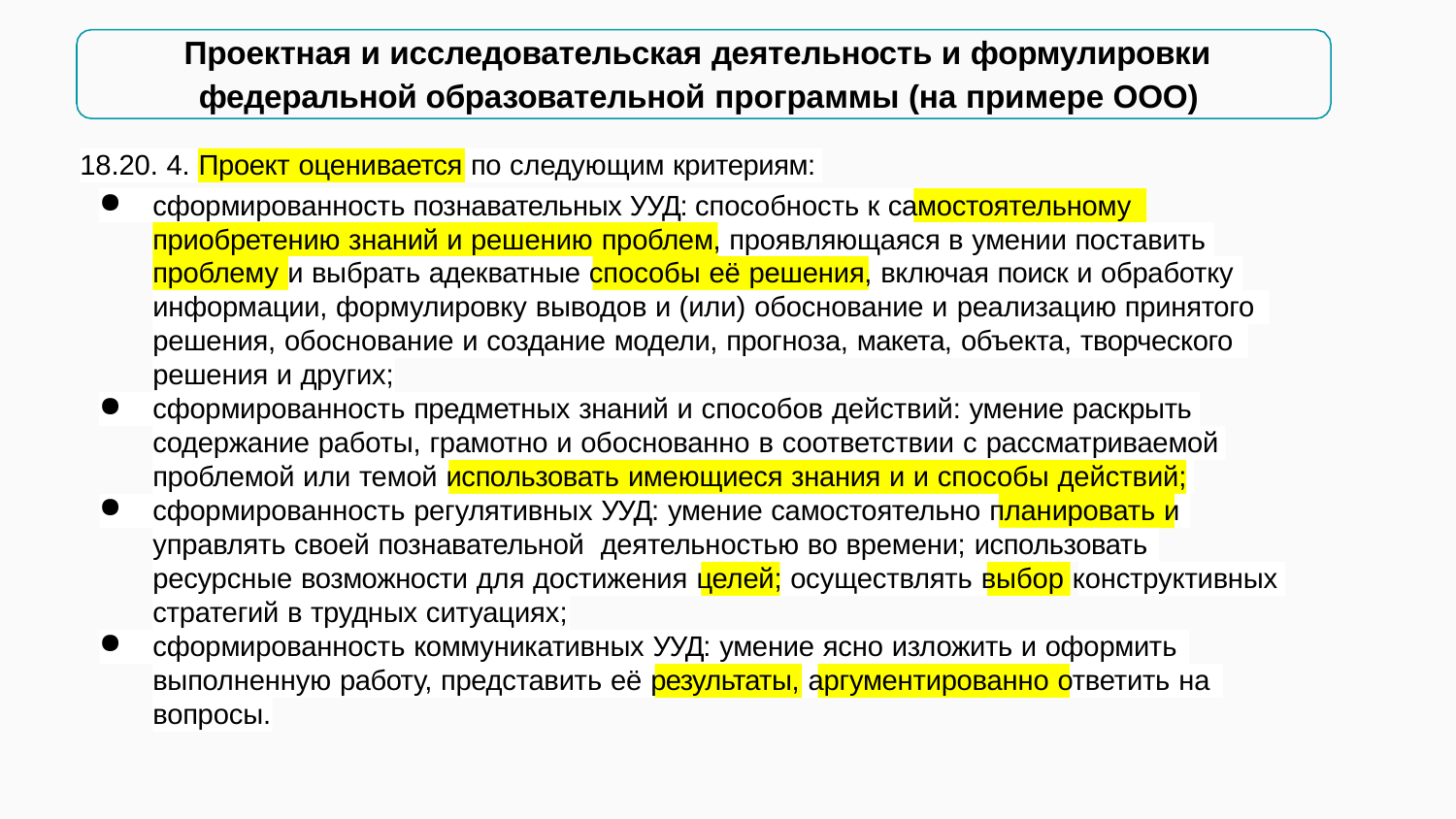

# Проектная и исследовательская деятельность и формулировки  федеральной образовательной программы (на примере ООО)

18.20. 4. Проект оценивается по следующим критериям:
сформированность познавательных УУД: способность к самостоятельному  приобретению знаний и решению проблем, проявляющаяся в умении поставить  проблему и выбрать адекватные способы её решения, включая поиск и обработку  информации, формулировку выводов и (или) обоснование и реализацию принятого  решения, обоснование и создание модели, прогноза, макета, объекта, творческого  решения и других;
сформированность предметных знаний и способов действий: умение раскрыть  содержание работы, грамотно и обоснованно в соответствии с рассматриваемой  проблемой или темой использовать имеющиеся знания и и способы действий;
сформированность регулятивных УУД: умение самостоятельно планировать и  управлять своей познавательной деятельностью во времени; использовать  ресурсные возможности для достижения целей; осуществлять выбор конструктивных  стратегий в трудных ситуациях;
сформированность коммуникативных УУД: умение ясно изложить и оформить  выполненную работу, представить её результаты, аргументированно ответить на  вопросы.